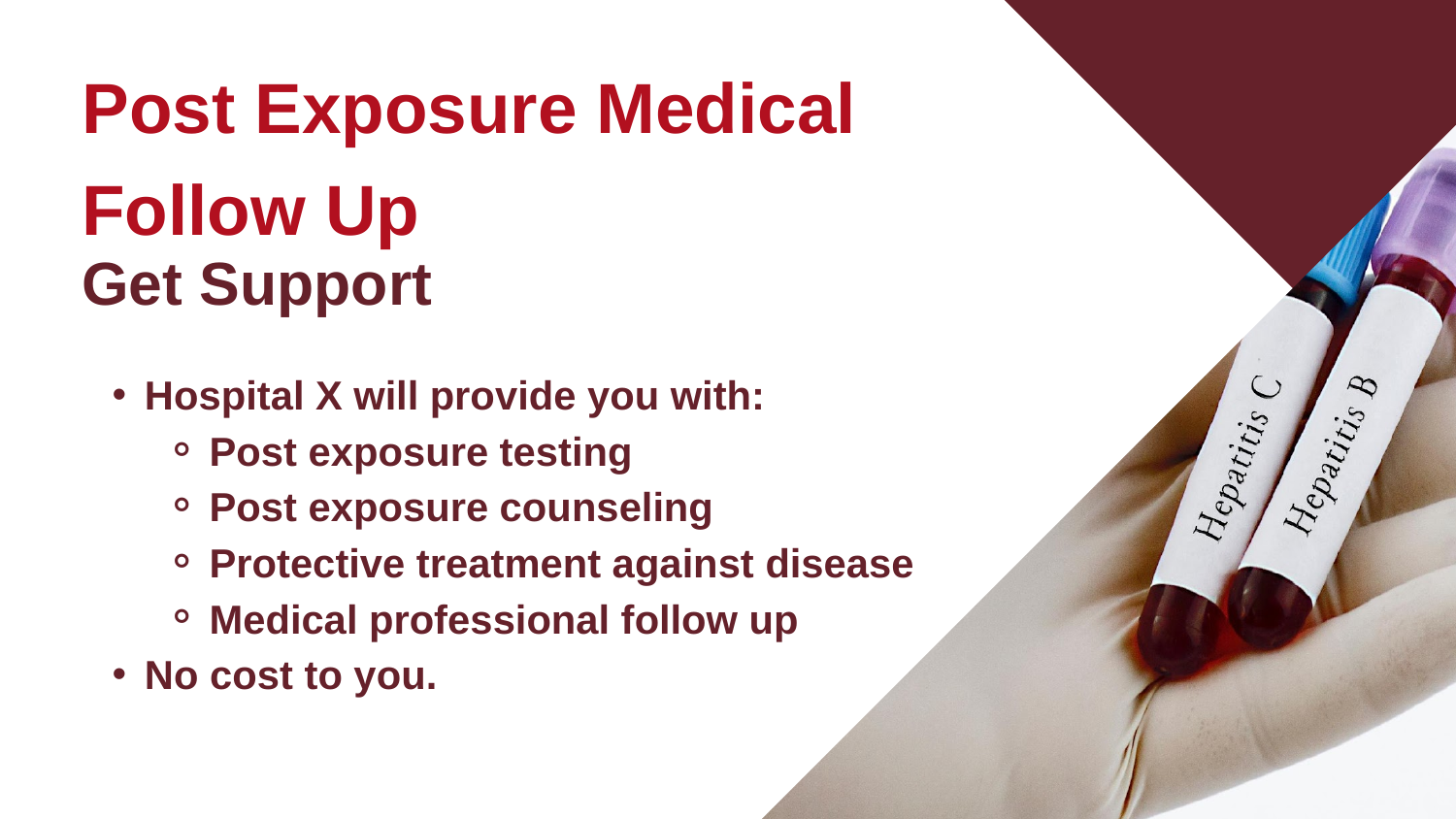

Post Exposure Medical
Follow Up
Get Support
Hospital X will provide you with:
Post exposure testing
Post exposure counseling
Protective treatment against disease
Medical professional follow up
No cost to you.